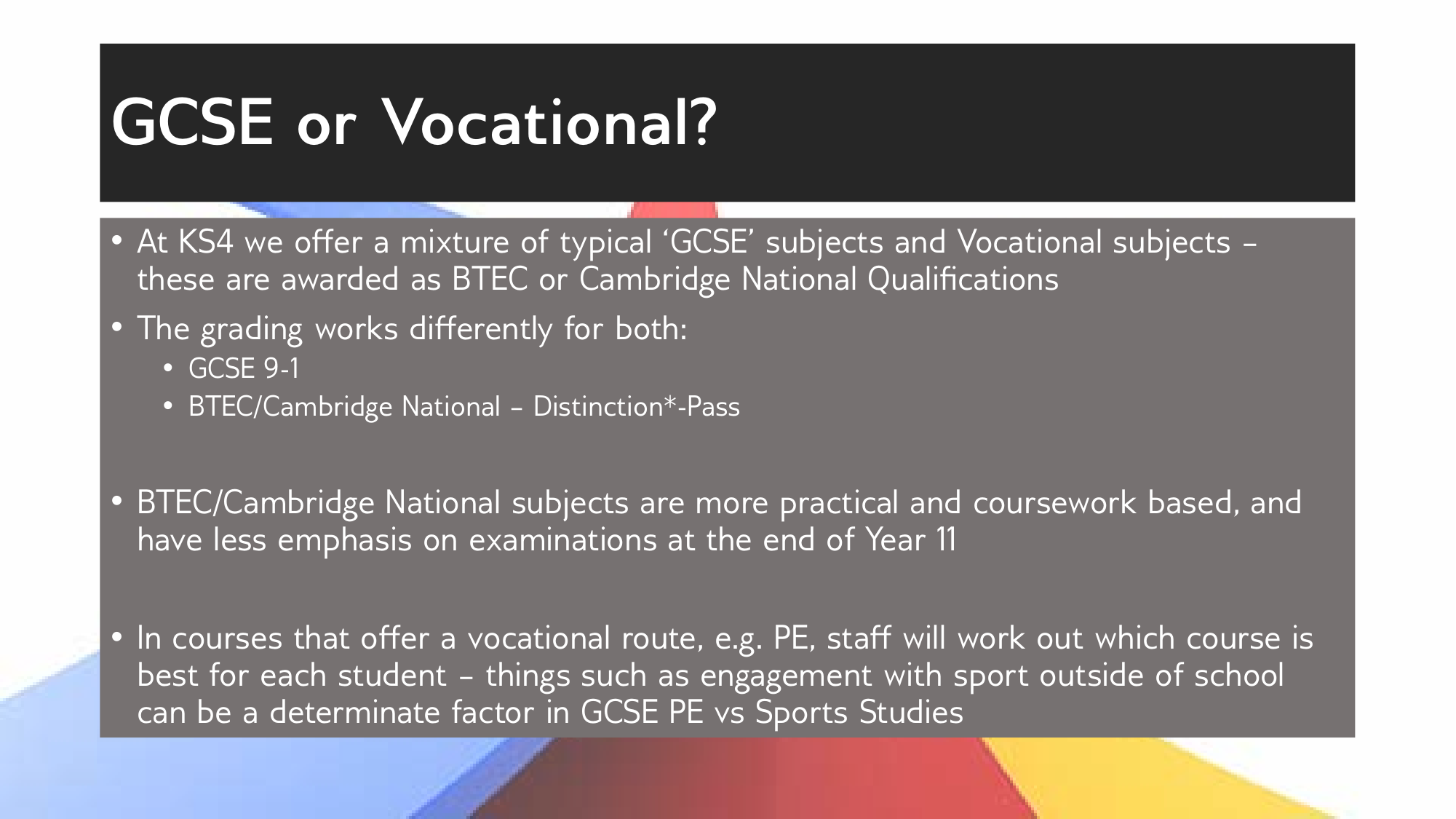

# GCSE or Vocational?
At KS4 we offer a mixture of typical ‘GCSE’ subjects and Vocational subjects – these are awarded as BTEC or Cambridge National Qualifications
The grading works differently for both:
GCSE 9-1
BTEC/Cambridge National – Distinction*-Pass

BTEC/Cambridge National subjects are more practical and coursework based, and have less emphasis on examinations at the end of Year 11

In courses that offer a vocational route, e.g. PE, staff will work out which course is best for each student – things such as engagement with sport outside of school can be a determinate factor in GCSE PE vs Sports Studies